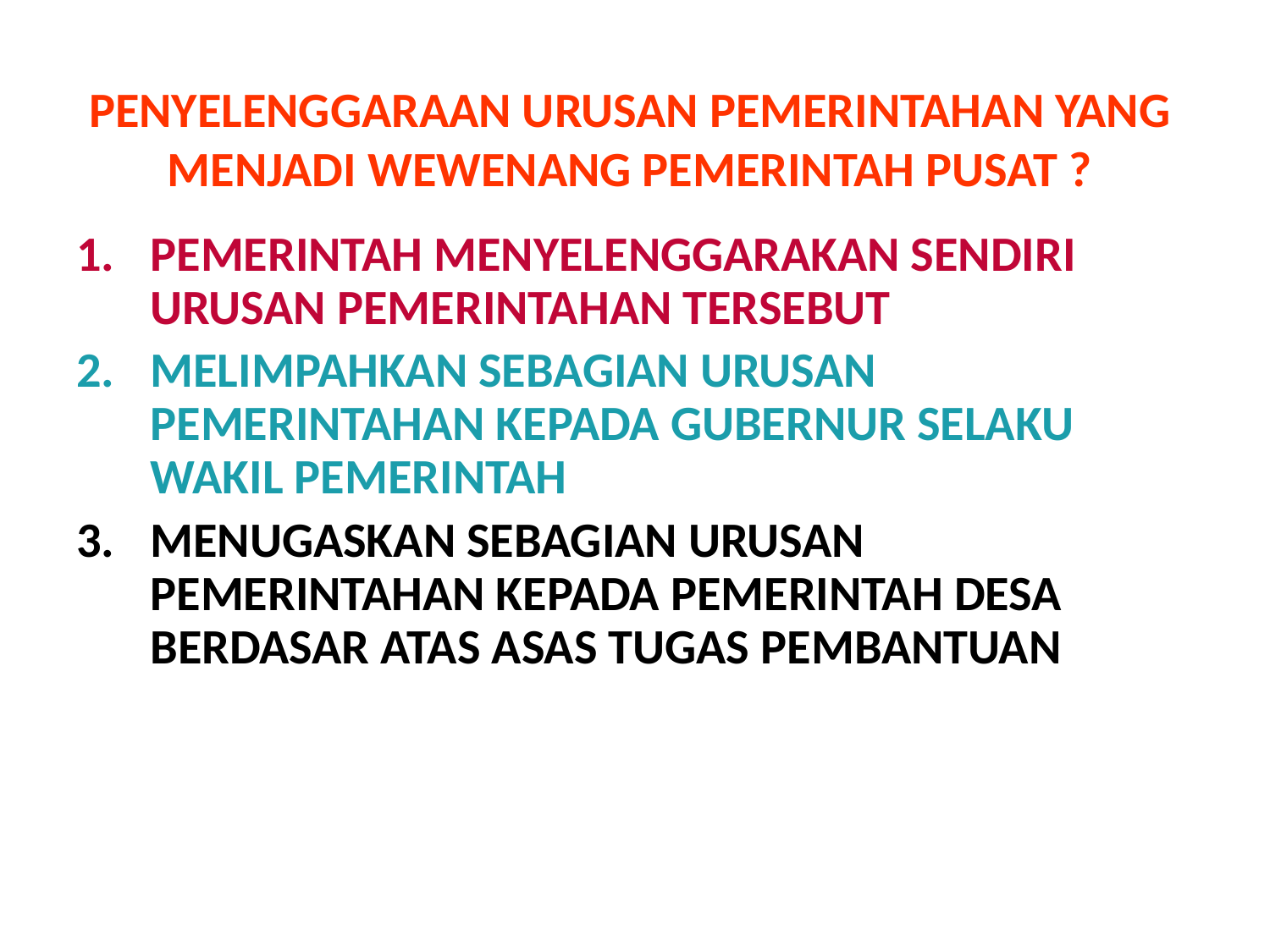

# PENYELENGGARAAN URUSAN PEMERINTAHAN YANG MENJADI WEWENANG PEMERINTAH PUSAT ?
PEMERINTAH MENYELENGGARAKAN SENDIRI URUSAN PEMERINTAHAN TERSEBUT
MELIMPAHKAN SEBAGIAN URUSAN PEMERINTAHAN KEPADA GUBERNUR SELAKU WAKIL PEMERINTAH
MENUGASKAN SEBAGIAN URUSAN PEMERINTAHAN KEPADA PEMERINTAH DESA BERDASAR ATAS ASAS TUGAS PEMBANTUAN